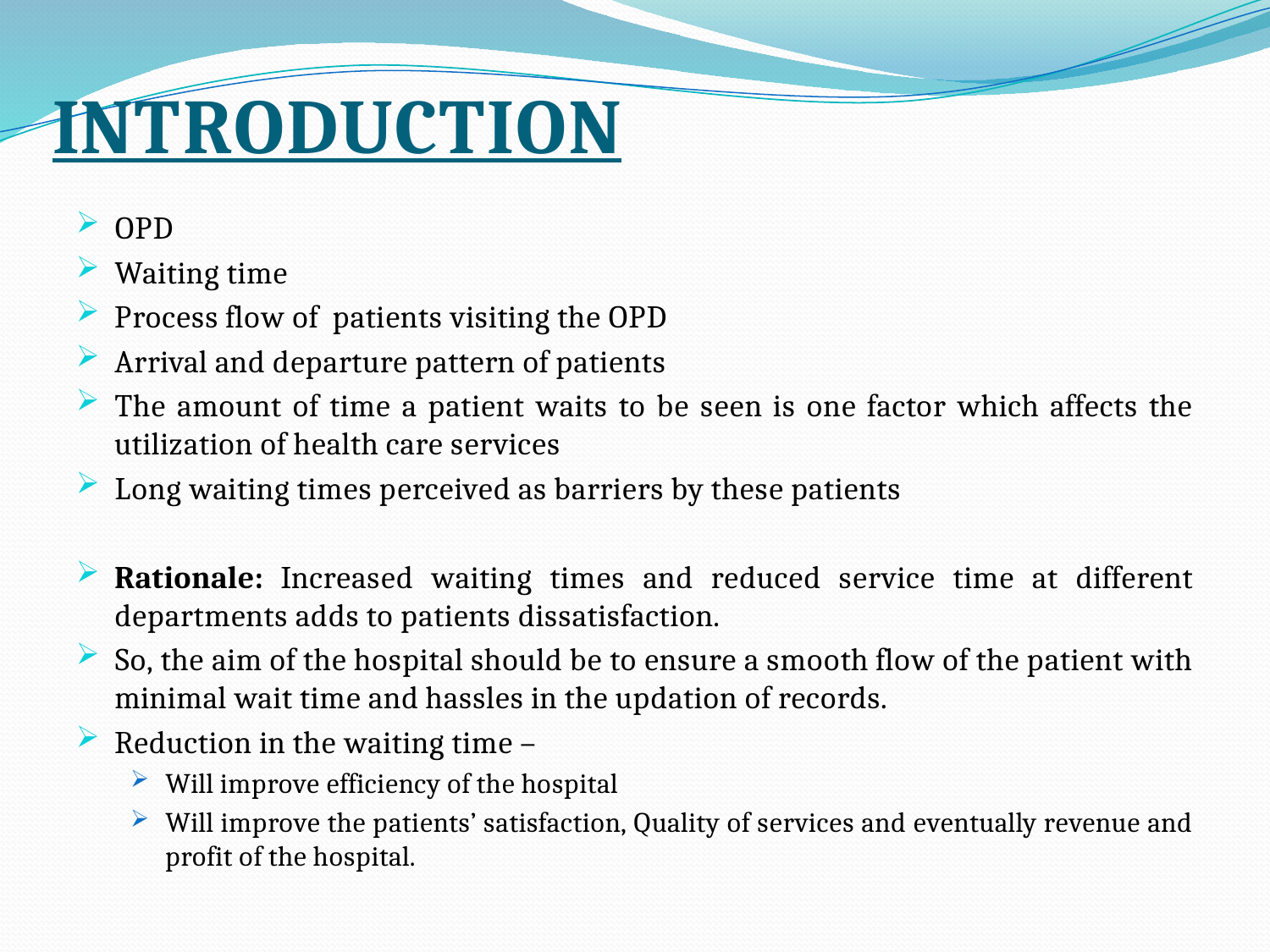

# INTRODUCTION
OPD
Waiting time
Process flow of  patients visiting the OPD
Arrival and departure pattern of patients
The amount of time a patient waits to be seen is one factor which affects the utilization of health care services
Long waiting times perceived as barriers by these patients

Rationale: Increased waiting times and reduced service time at different departments adds to patients dissatisfaction.
So, the aim of the hospital should be to ensure a smooth flow of the patient with minimal wait time and hassles in the updation of records.
Reduction in the waiting time –
Will improve efficiency of the hospital
Will improve the patients’ satisfaction, Quality of services and eventually revenue and profit of the hospital.